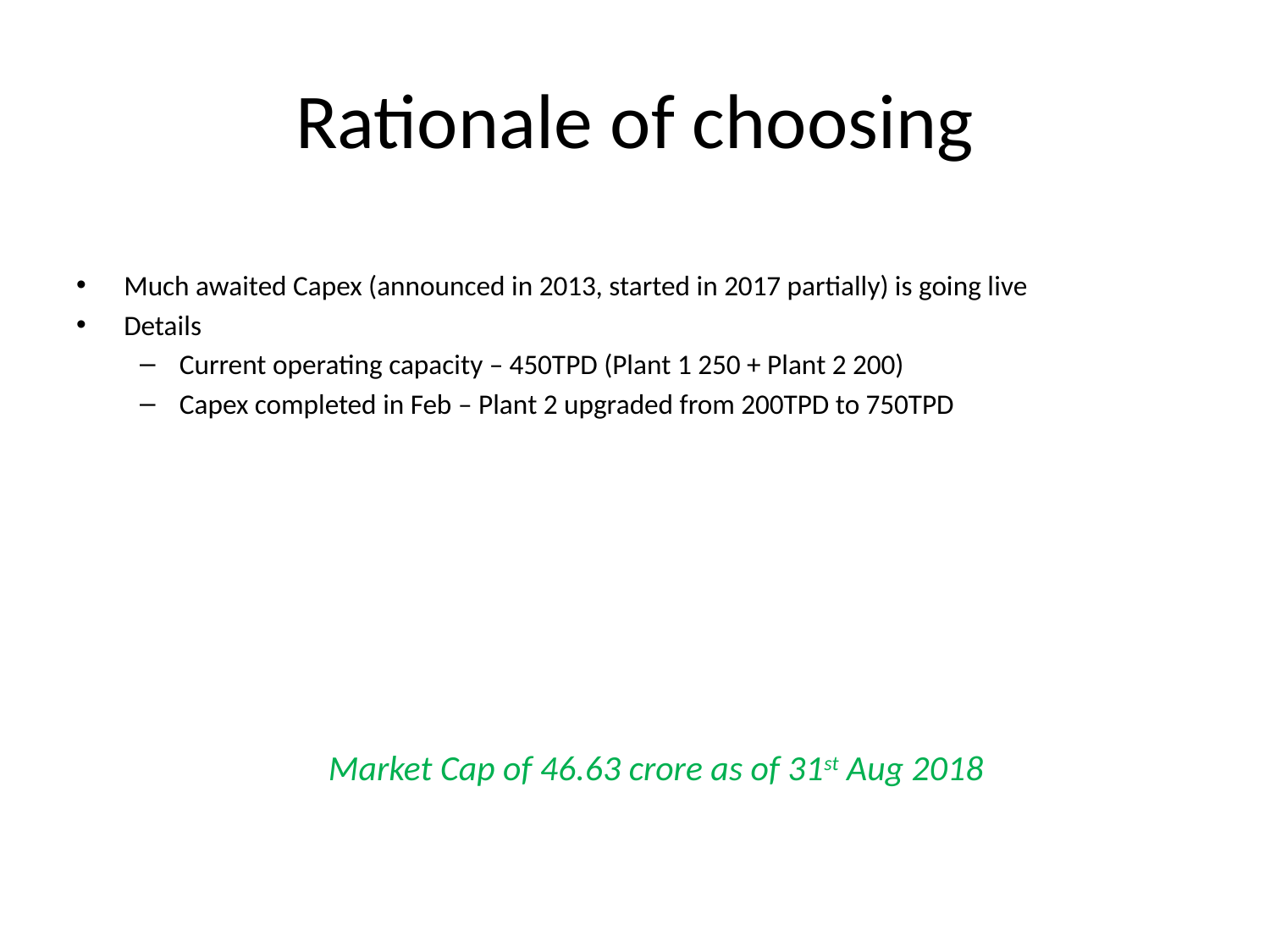

# Rationale of choosing

Much awaited Capex (announced in 2013, started in 2017 partially) is going live
Details
Current operating capacity – 450TPD (Plant 1 250 + Plant 2 200)
Capex completed in Feb – Plant 2 upgraded from 200TPD to 750TPD

Market Cap of 46.63 crore as of 31st Aug 2018